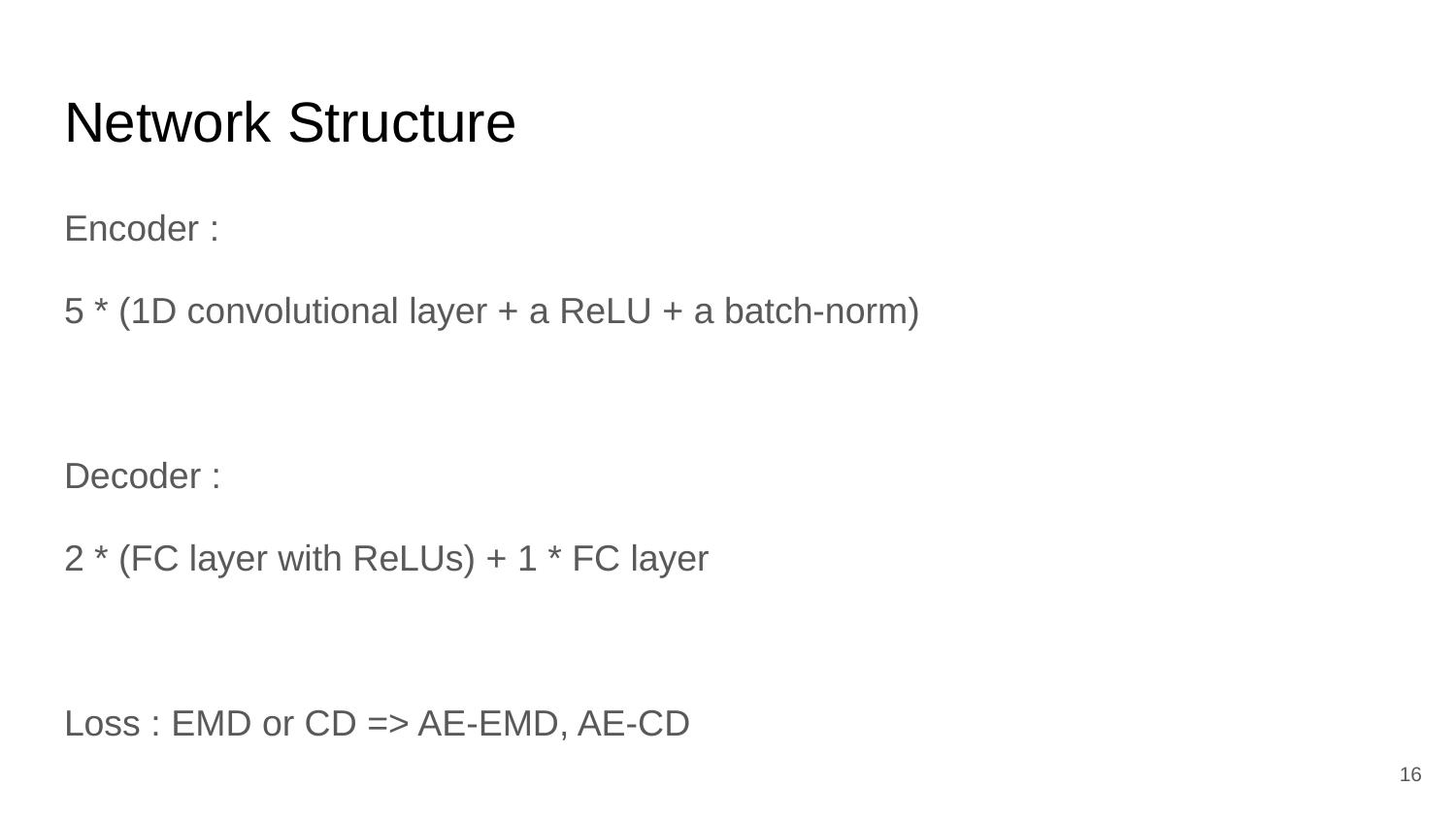

# Network Structure
Encoder :
5 * (1D convolutional layer + a ReLU + a batch-norm)

Decoder :
2 * (FC layer with ReLUs) + 1 * FC layer

Loss : EMD or CD => AE-EMD, AE-CD
16